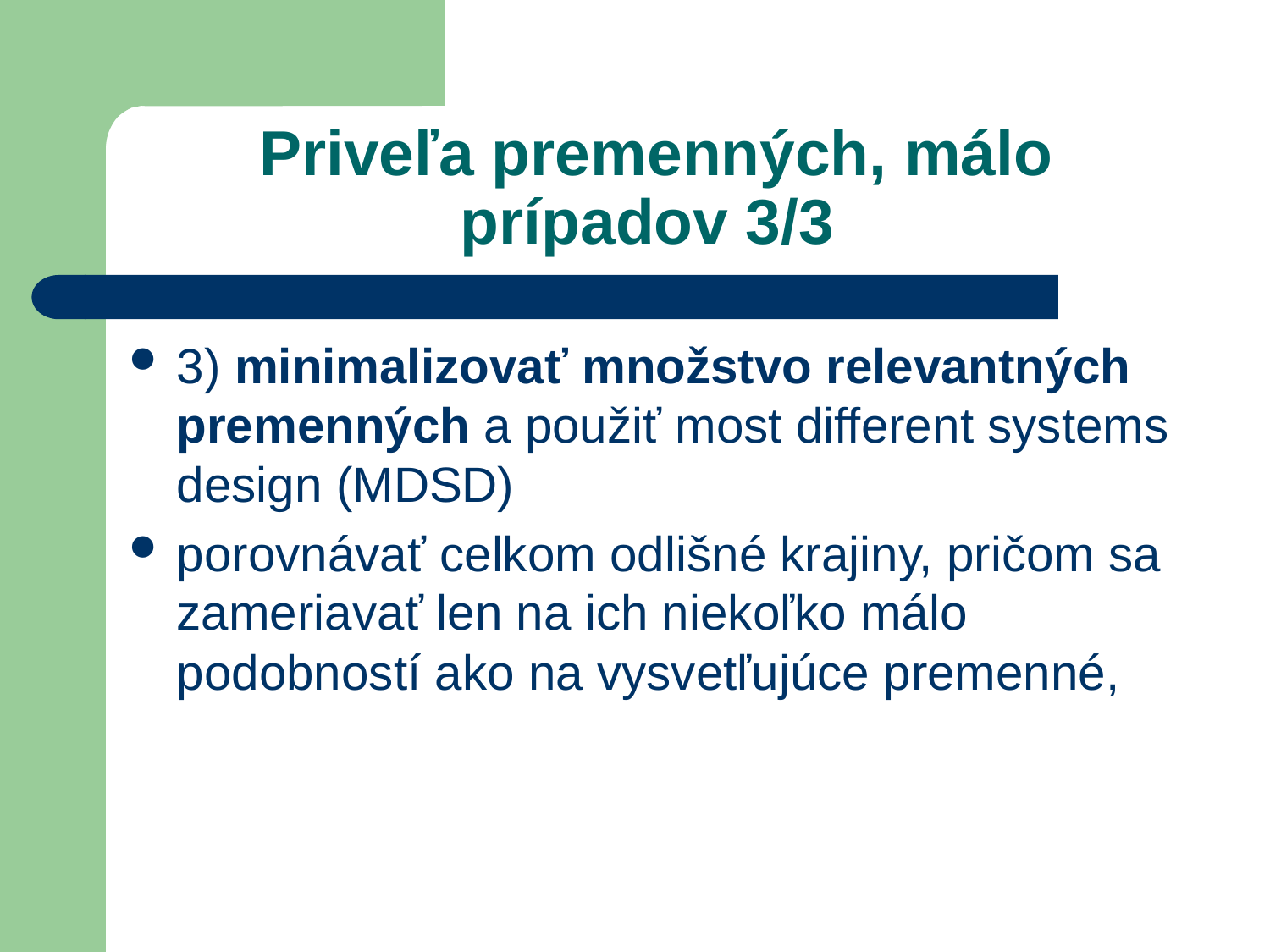

# Priveľa premenných, málo prípadov 3/3
3) minimalizovať množstvo relevantných premenných a použiť most different systems design (MDSD)
porovnávať celkom odlišné krajiny, pričom sa zameriavať len na ich niekoľko málo podobností ako na vysvetľujúce premenné,